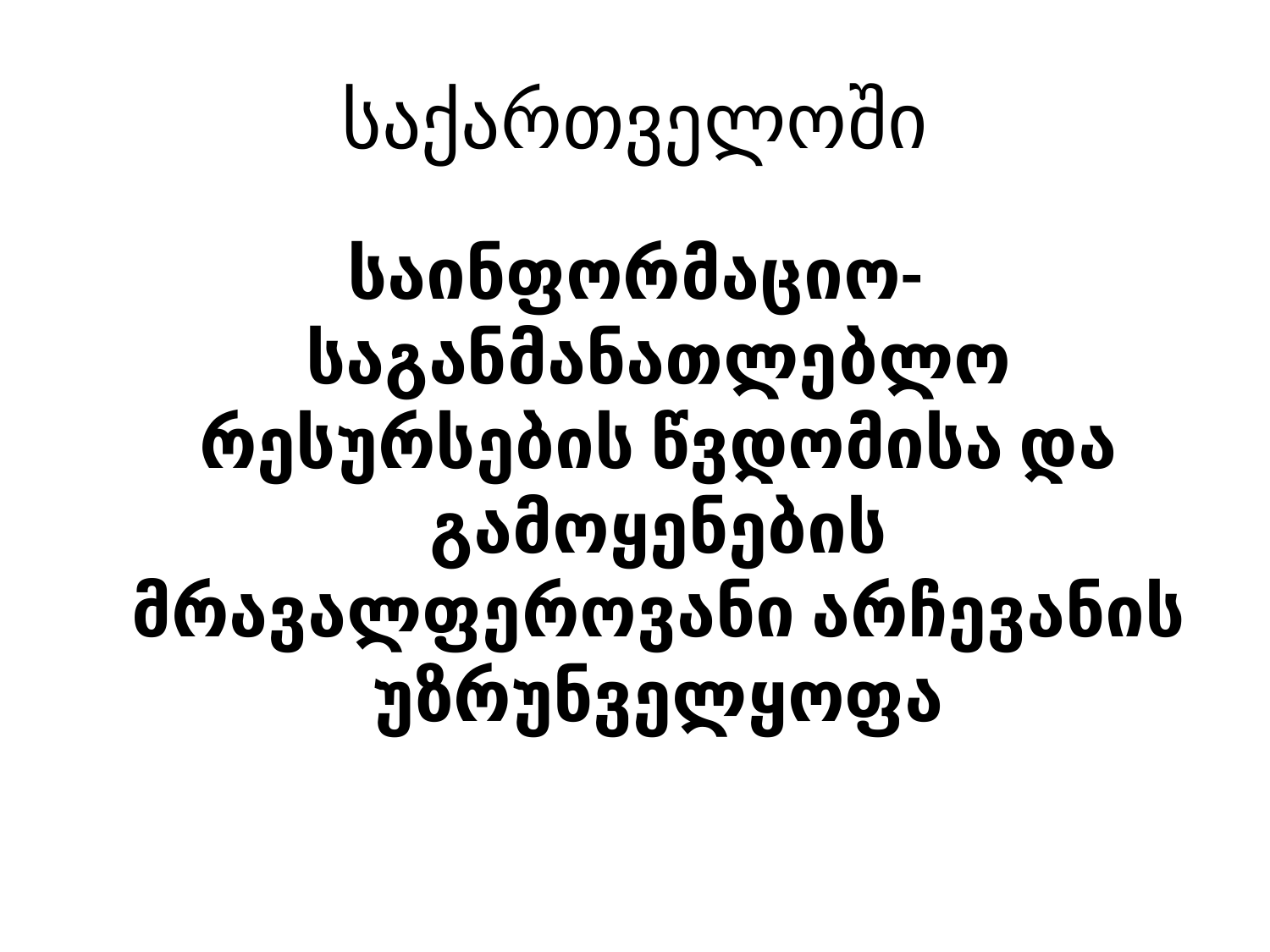

# საქართველოში
საინფორმაციო-საგანმანათლებლო რესურსების წვდომისა და გამოყენების მრავალფეროვანი არჩევანის უზრუნველყოფა